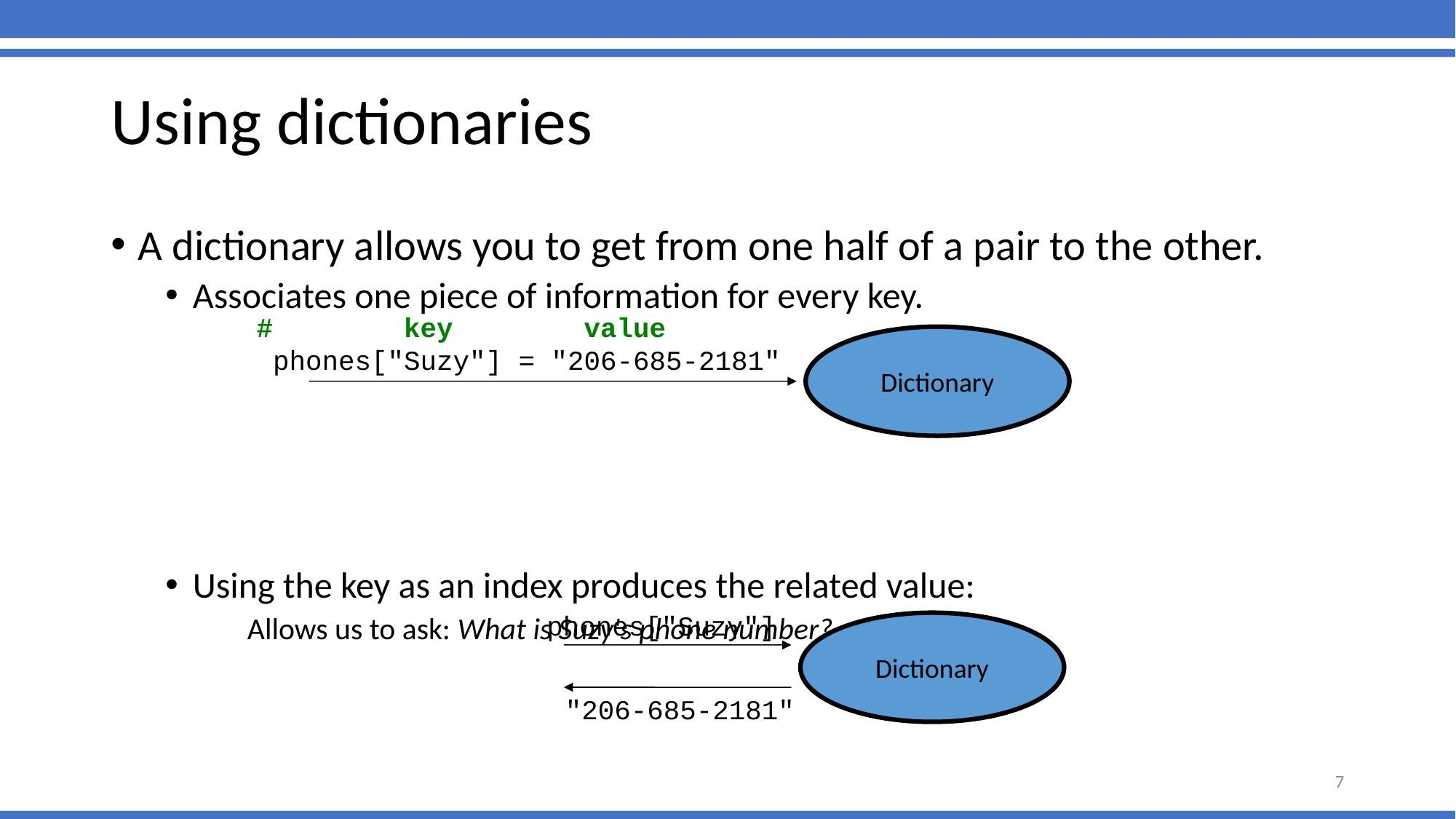

# Using dictionaries
A dictionary allows you to get from one half of a pair to the other.
Associates one piece of information for every key.

Using the key as an index produces the related value:
	Allows us to ask: What is Suzy's phone number?
#        key        value
 phones["Suzy"] = "206-685-2181"
Dictionary

phones["Suzy"]
Dictionary

"206-685-2181"

7